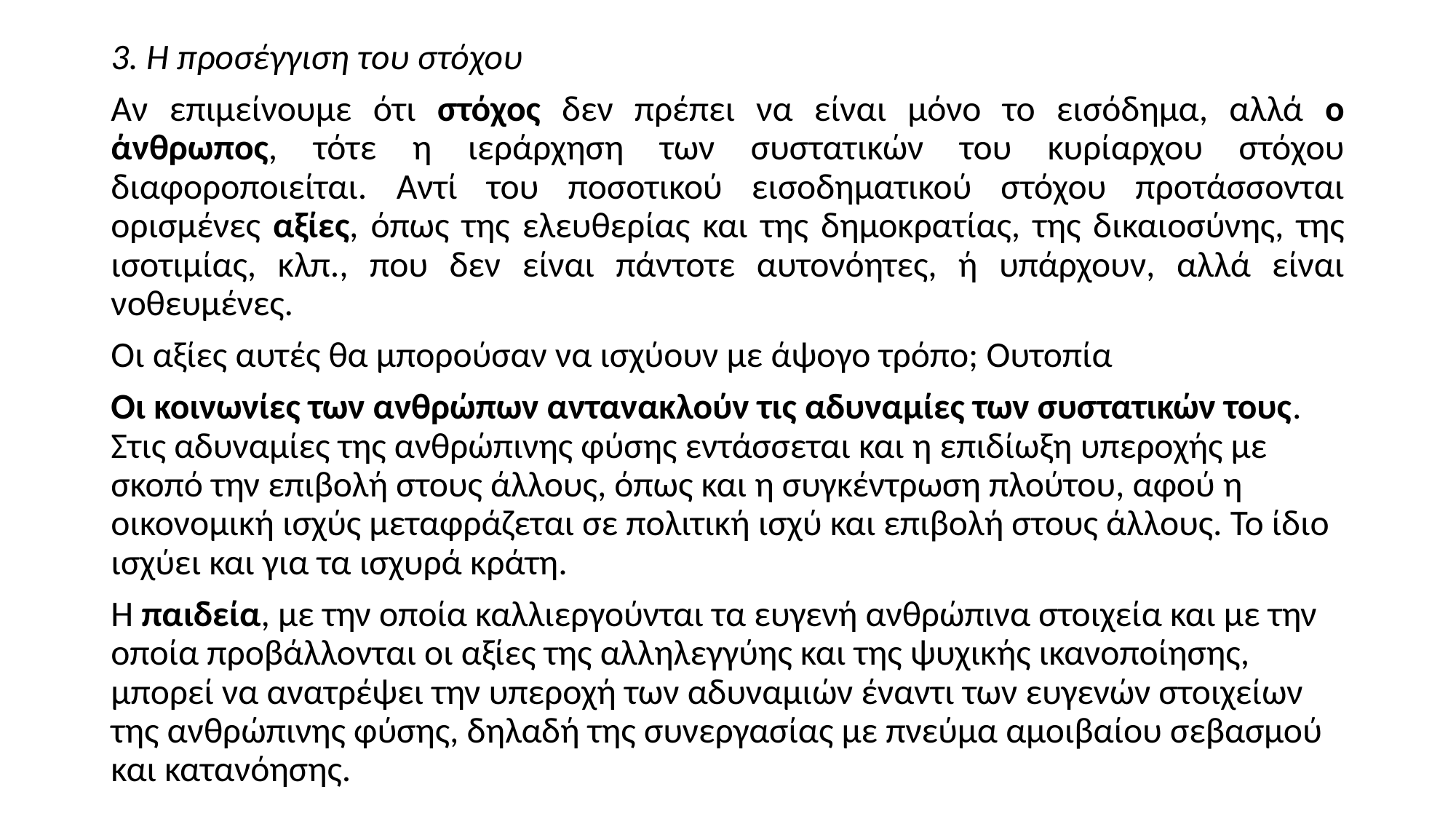

3. Η προσέγγιση του στόχου
Αν επιμείνουμε ότι στόχος δεν πρέπει να είναι μόνο το εισόδημα, αλλά ο άνθρωπος, τότε η ιεράρχηση των συστατικών του κυρίαρχου στόχου διαφοροποιείται. Αντί του ποσοτικού εισοδηματικού στόχου προτάσσονται ορισμένες αξίες, όπως της ελευθερίας και της δημοκρατίας, της δικαιοσύνης, της ισοτιμίας, κλπ., που δεν είναι πάντοτε αυτονόητες, ή υπάρχουν, αλλά είναι νοθευμένες.
Οι αξίες αυτές θα μπορούσαν να ισχύουν με άψογο τρόπο; Ουτοπία
Οι κοινωνίες των ανθρώπων αντανακλούν τις αδυναμίες των συστατικών τους. Στις αδυναμίες της ανθρώπινης φύσης εντάσσεται και η επιδίωξη υπεροχής με σκοπό την επιβολή στους άλλους, όπως και η συγκέντρωση πλούτου, αφού η οικονομική ισχύς μεταφράζεται σε πολιτική ισχύ και επιβολή στους άλλους. Το ίδιο ισχύει και για τα ισχυρά κράτη.
Η παιδεία, με την οποία καλλιεργούνται τα ευγενή ανθρώπινα στοιχεία και με την οποία προβάλλονται οι αξίες της αλληλεγγύης και της ψυχικής ικανοποίησης, μπορεί να ανατρέψει την υπεροχή των αδυναμιών έναντι των ευγενών στοιχείων της ανθρώπινης φύσης, δηλαδή της συνεργασίας με πνεύμα αμοιβαίου σεβασμού και κατανόησης.